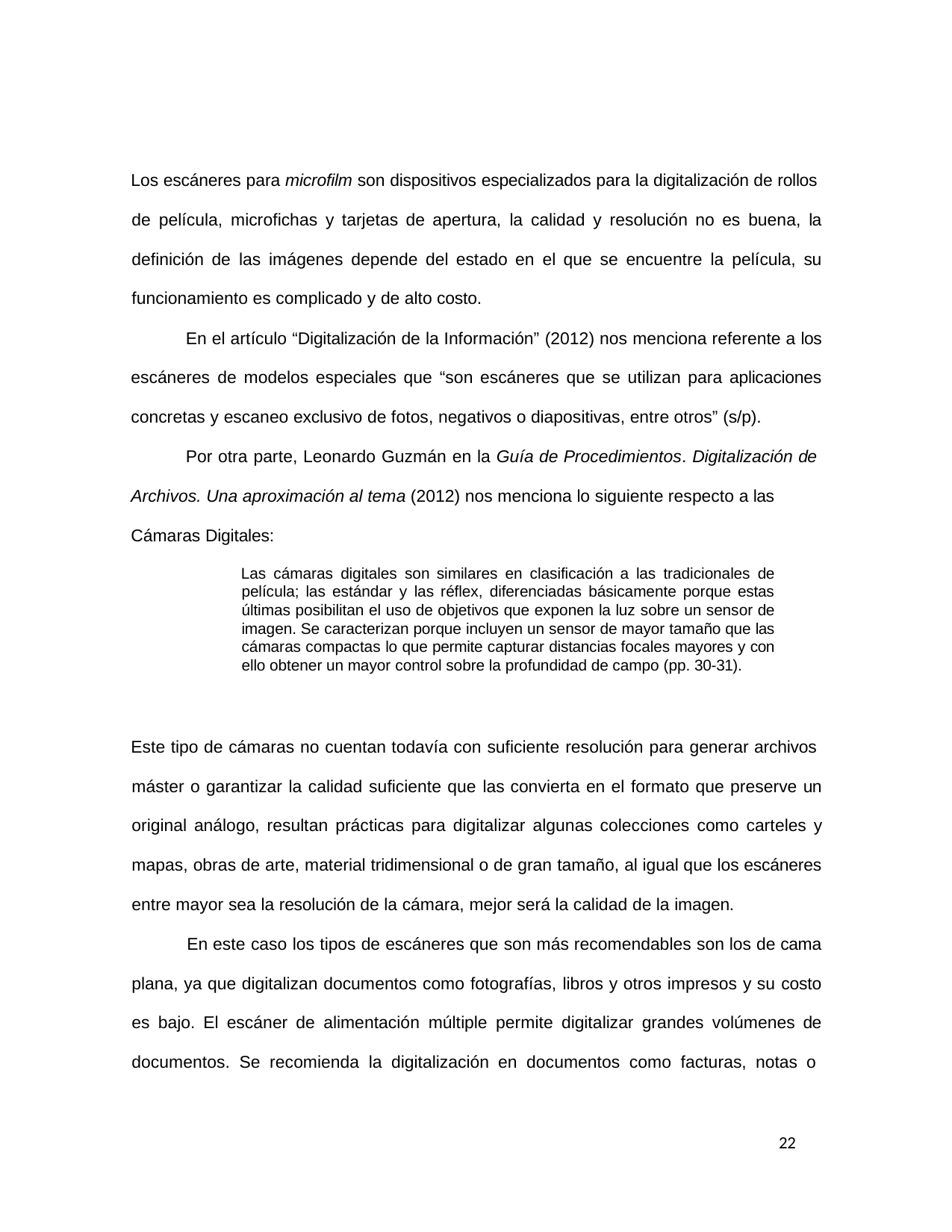

Los escáneres para microfilm son dispositivos especializados para la digitalización de rollos
de película, microfichas y tarjetas de apertura, la calidad y resolución no es buena, la definición de las imágenes depende del estado en el que se encuentre la película, su funcionamiento es complicado y de alto costo.
En el artículo “Digitalización de la Información” (2012) nos menciona referente a los escáneres de modelos especiales que “son escáneres que se utilizan para aplicaciones concretas y escaneo exclusivo de fotos, negativos o diapositivas, entre otros” (s/p).
Por otra parte, Leonardo Guzmán en la Guía de Procedimientos. Digitalización de Archivos. Una aproximación al tema (2012) nos menciona lo siguiente respecto a las Cámaras Digitales:
Las cámaras digitales son similares en clasificación a las tradicionales de película; las estándar y las réflex, diferenciadas básicamente porque estas últimas posibilitan el uso de objetivos que exponen la luz sobre un sensor de imagen. Se caracterizan porque incluyen un sensor de mayor tamaño que las cámaras compactas lo que permite capturar distancias focales mayores y con ello obtener un mayor control sobre la profundidad de campo (pp. 30-31).
Este tipo de cámaras no cuentan todavía con suficiente resolución para generar archivos
máster o garantizar la calidad suficiente que las convierta en el formato que preserve un original análogo, resultan prácticas para digitalizar algunas colecciones como carteles y mapas, obras de arte, material tridimensional o de gran tamaño, al igual que los escáneres entre mayor sea la resolución de la cámara, mejor será la calidad de la imagen.
En este caso los tipos de escáneres que son más recomendables son los de cama plana, ya que digitalizan documentos como fotografías, libros y otros impresos y su costo es bajo. El escáner de alimentación múltiple permite digitalizar grandes volúmenes de documentos. Se recomienda la digitalización en documentos como facturas, notas o
22